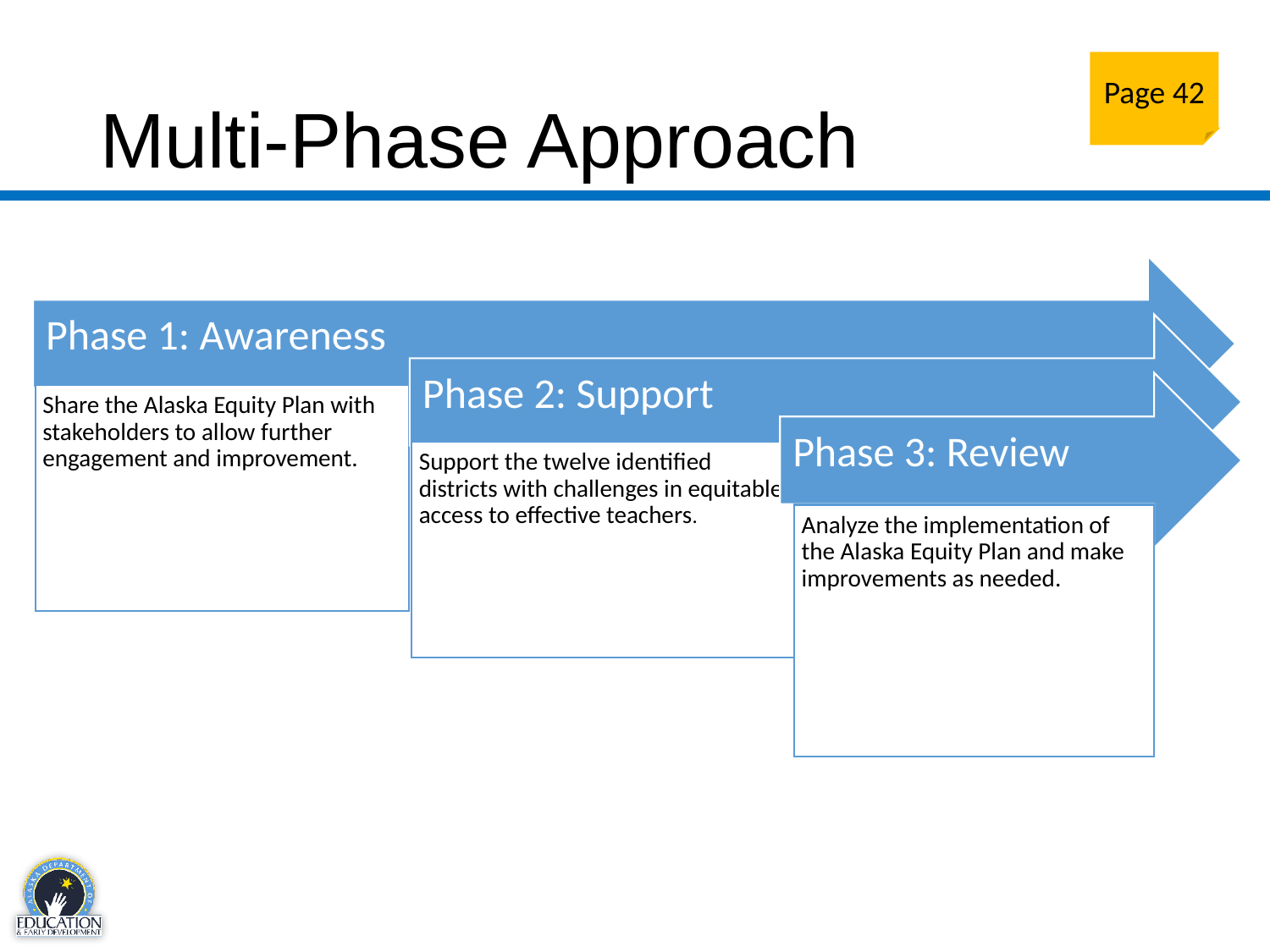

# Multi-Phase Approach
Page 42
Phase 1: Awareness
Share the Alaska Equity Plan with stakeholders to allow further engagement and improvement.

Phase 2: Support
Support the twelve identified districts with challenges in equitable access to effective teachers.
Phase 3: Review
Analyze the implementation of the Alaska Equity Plan and make improvements as needed.